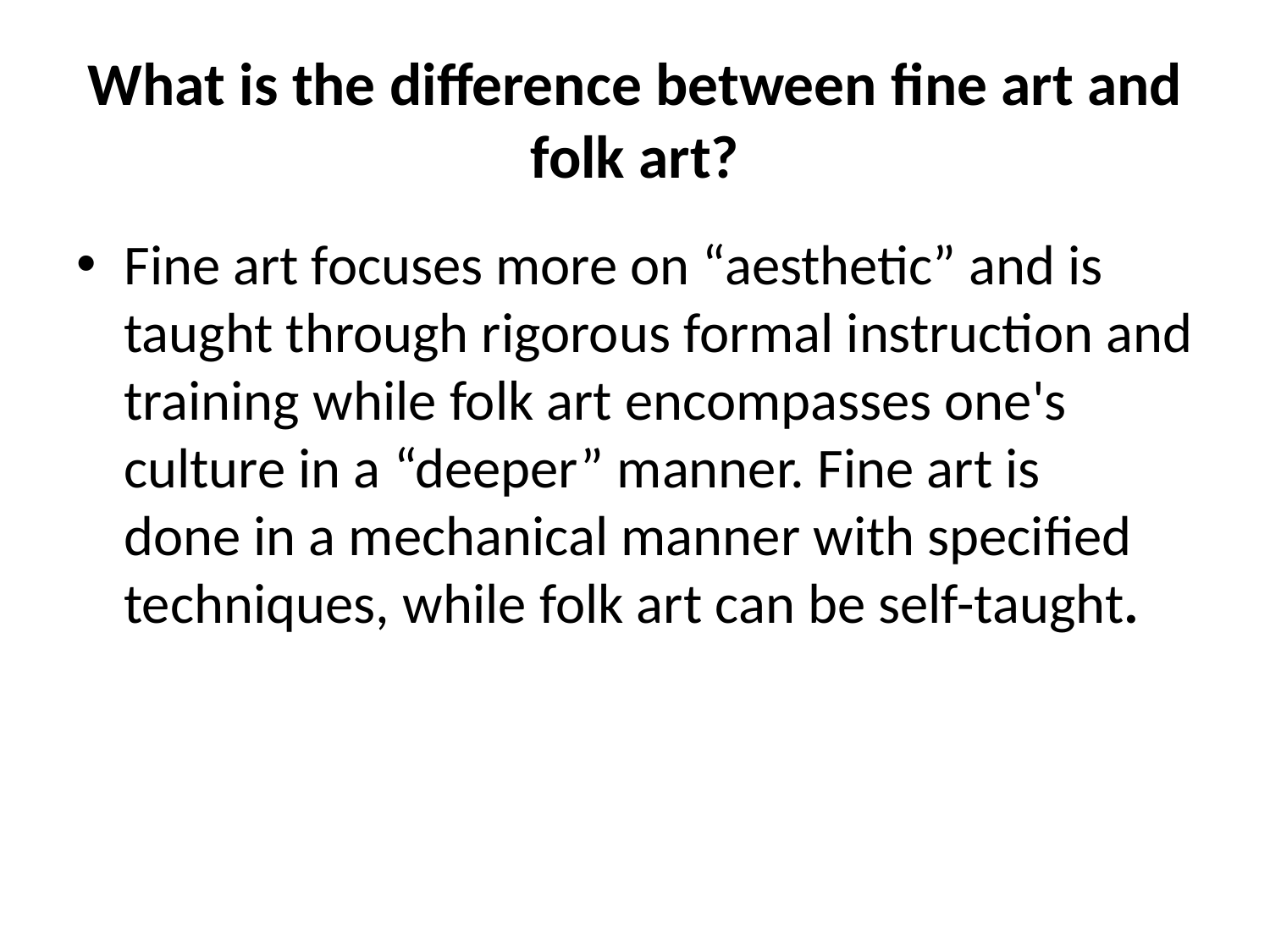

# What is the difference between fine art and folk art?
Fine art focuses more on “aesthetic” and is taught through rigorous formal instruction and training while folk art encompasses one's culture in a “deeper” manner. Fine art is done in a mechanical manner with specified techniques, while folk art can be self-taught.